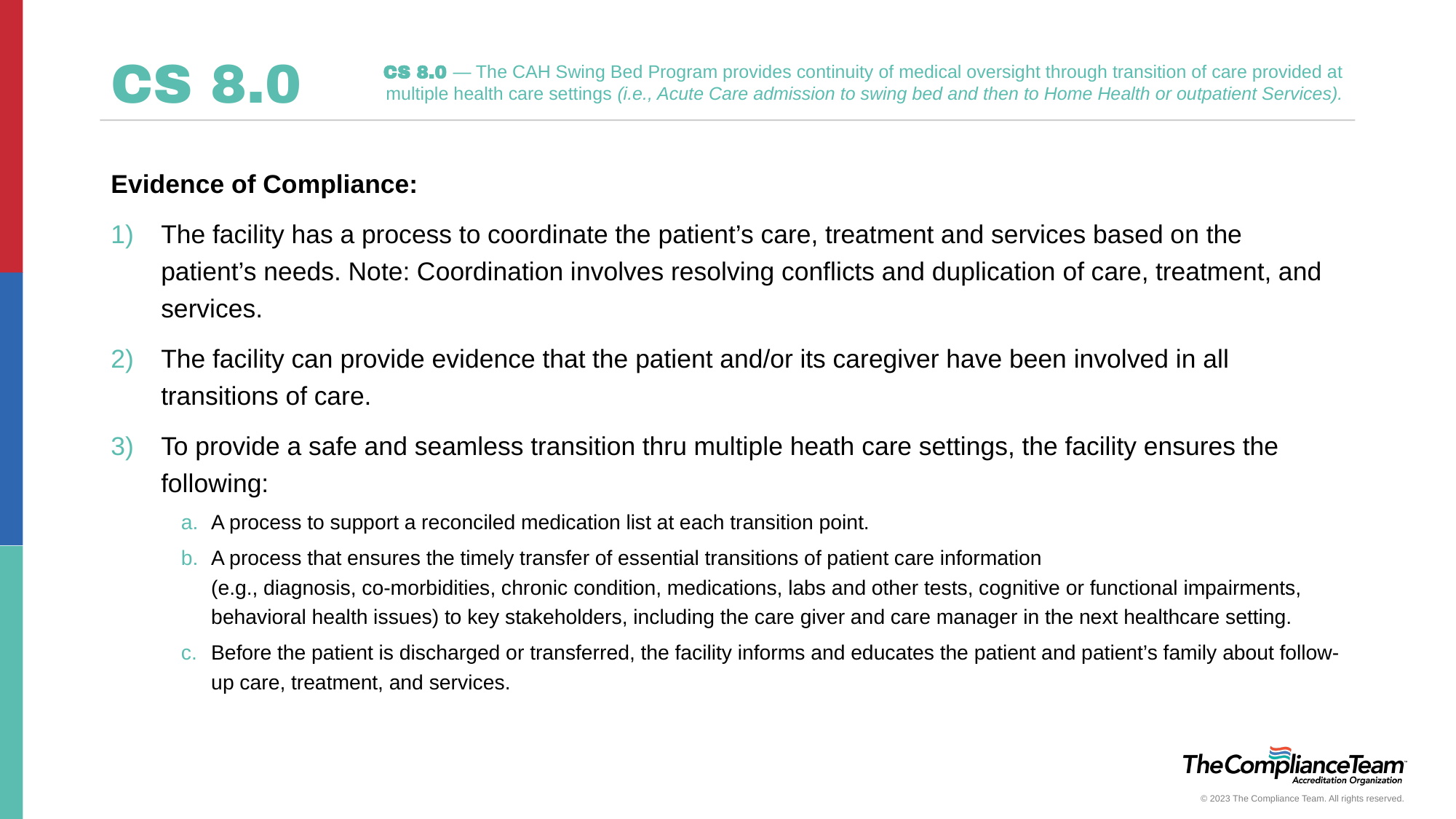

# CS 8.0
CS 8.0 — The CAH Swing Bed Program provides continuity of medical oversight through transition of care provided at multiple health care settings (i.e., Acute Care admission to swing bed and then to Home Health or outpatient Services).
Evidence of Compliance:
The facility has a process to coordinate the patient’s care, treatment and services based on the patient’s needs. Note: Coordination involves resolving conflicts and duplication of care, treatment, and services.
The facility can provide evidence that the patient and/or its caregiver have been involved in all transitions of care.
To provide a safe and seamless transition thru multiple heath care settings, the facility ensures the following:
A process to support a reconciled medication list at each transition point.
A process that ensures the timely transfer of essential transitions of patient care information
(e.g., diagnosis, co-morbidities, chronic condition, medications, labs and other tests, cognitive or functional impairments, behavioral health issues) to key stakeholders, including the care giver and care manager in the next healthcare setting.
Before the patient is discharged or transferred, the facility informs and educates the patient and patient’s family about follow-up care, treatment, and services.